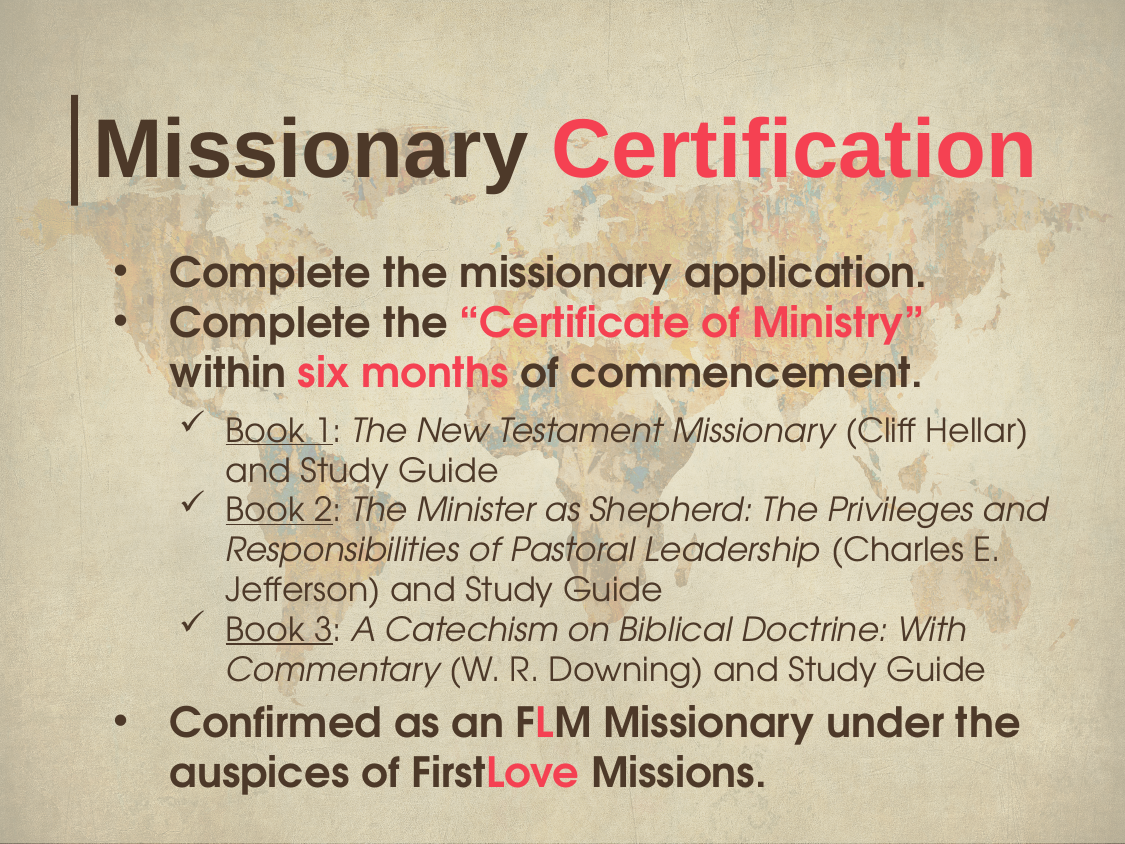

# Missionary Certification
Complete the missionary application.
Complete the “Certificate of Ministry” within six months of commencement.

Confirmed as an FLM Missionary under the auspices of FirstLove Missions.
Book 1: The New Testament Missionary (Cliff Hellar) and Study Guide
Book 2: The Minister as Shepherd: The Privileges and Responsibilities of Pastoral Leadership (Charles E. Jefferson) and Study Guide
Book 3: A Catechism on Biblical Doctrine: With Commentary (W. R. Downing) and Study Guide